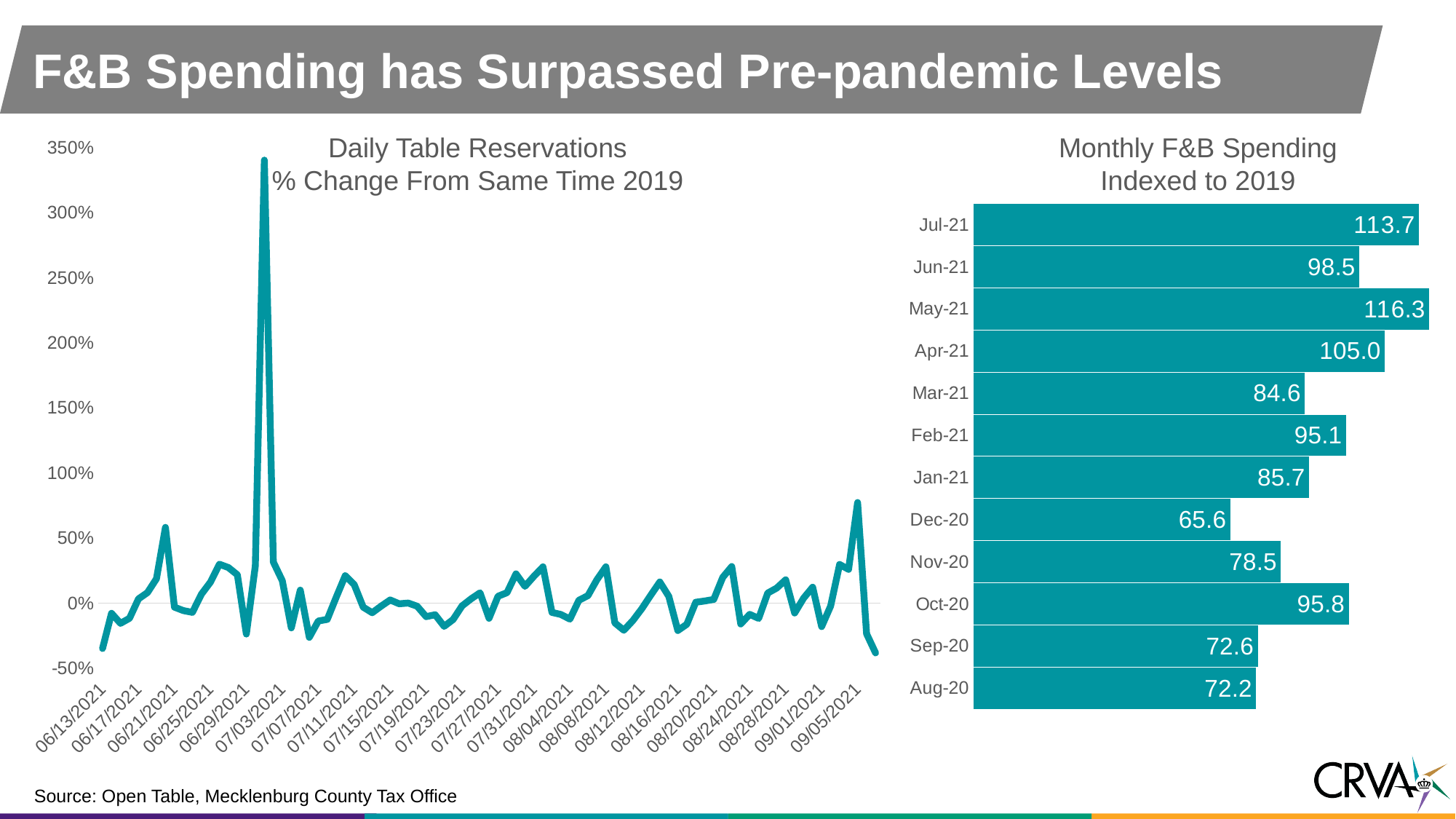

F&B Spending has Surpassed Pre-pandemic Levels
Daily Table Reservations
% Change From Same Time 2019

### Chart

| Category | Index |
|---|---|
| 06/13/2021 | -0.3487 |
| 06/14/2021 | -0.0783 |
| 06/15/2021 | -0.1551 |
| 06/16/2021 | -0.1161 |
| 06/17/2021 | 0.0326 |
| 06/18/2021 | 0.081 |
| 06/19/2021 | 0.1874 |
| 06/20/2021 | 0.5823 |
| 06/21/2021 | -0.031 |
| 06/22/2021 | -0.0575 |
| 06/23/2021 | -0.0711 |
| 06/24/2021 | 0.0689 |
| 06/25/2021 | 0.1606 |
| 06/26/2021 | 0.2991 |
| 06/27/2021 | 0.2735 |
| 06/28/2021 | 0.2181 |
| 06/29/2021 | -0.2374 |
| 06/30/2021 | 0.2866 |
| 07/01/2021 | 3.4049 |
| 07/02/2021 | 0.3162 |
| 07/03/2021 | 0.172 |
| 07/04/2021 | -0.1902 |
| 07/05/2021 | 0.1 |
| 07/06/2021 | -0.2631 |
| 07/07/2021 | -0.1375 |
| 07/08/2021 | -0.125 |
| 07/09/2021 | 0.0458 |
| 07/10/2021 | 0.2109 |
| 07/11/2021 | 0.1418 |
| 07/12/2021 | -0.031 |
| 07/13/2021 | -0.0735 |
| 07/14/2021 | -0.0228 |
| 07/15/2021 | 0.0244 |
| 07/16/2021 | -0.0048 |
| 07/17/2021 | 0.0007 |
| 07/18/2021 | -0.0237 |
| 07/19/2021 | -0.1037 |
| 07/20/2021 | -0.0891 |
| 07/21/2021 | -0.1784 |
| 07/22/2021 | -0.1257 |
| 07/23/2021 | -0.0211 |
| 07/24/2021 | 0.0328 |
| 07/25/2021 | 0.0794 |
| 07/26/2021 | -0.1166 |
| 07/27/2021 | 0.0529 |
| 07/28/2021 | 0.0808 |
| 07/29/2021 | 0.2252 |
| 07/30/2021 | 0.1291 |
| 07/31/2021 | 0.2068 |
| 08/01/2021 | 0.279 |
| 08/02/2021 | -0.0713 |
| 08/03/2021 | -0.0873 |
| 08/04/2021 | -0.1227 |
| 08/05/2021 | 0.0223 |
| 08/06/2021 | 0.0575 |
| 08/07/2021 | 0.1799 |
| 08/08/2021 | 0.2792 |
| 08/09/2021 | -0.1518 |
| 08/10/2021 | -0.2085 |
| 08/11/2021 | -0.1337 |
| 08/12/2021 | -0.0421 |
| 08/13/2021 | 0.0617 |
| 08/14/2021 | 0.1627 |
| 08/15/2021 | 0.0522 |
| 08/16/2021 | -0.2104 |
| 08/17/2021 | -0.1625 |
| 08/18/2021 | 0.0069 |
| 08/19/2021 | 0.0167 |
| 08/20/2021 | 0.0284 |
| 08/21/2021 | 0.1983 |
| 08/22/2021 | 0.2811 |
| 08/23/2021 | -0.1601 |
| 08/24/2021 | -0.0862 |
| 08/25/2021 | -0.1172 |
| 08/26/2021 | 0.0775 |
| 08/27/2021 | 0.1158 |
| 08/28/2021 | 0.1794 |
| 08/29/2021 | -0.0761 |
| 08/30/2021 | 0.0388 |
| 08/31/2021 | 0.1225 |
| 09/01/2021 | -0.1804 |
| 09/02/2021 | -0.0227 |
| 09/03/2021 | 0.2969 |
| 09/04/2021 | 0.2597 |
| 09/05/2021 | 0.7735 |
| 09/06/2021 | -0.2355 |
| 09/07/2021 | -0.3829 |
Monthly F&B Spending
Indexed to 2019

### Chart

| Category | Series 1 |
|---|---|
| 44378 | 113.7 |
| 44348 | 98.5 |
| 44317 | 116.3 |
| 44287 | 105.0 |
| 44256 | 84.6 |
| 44228 | 95.1 |
| 44197 | 85.7 |
| 44166 | 65.6 |
| 44136 | 78.5 |
| 44105 | 95.8 |
| 44075 | 72.6 |
| 44044 | 72.2 |
Source: Open Table, Mecklenburg County Tax Office